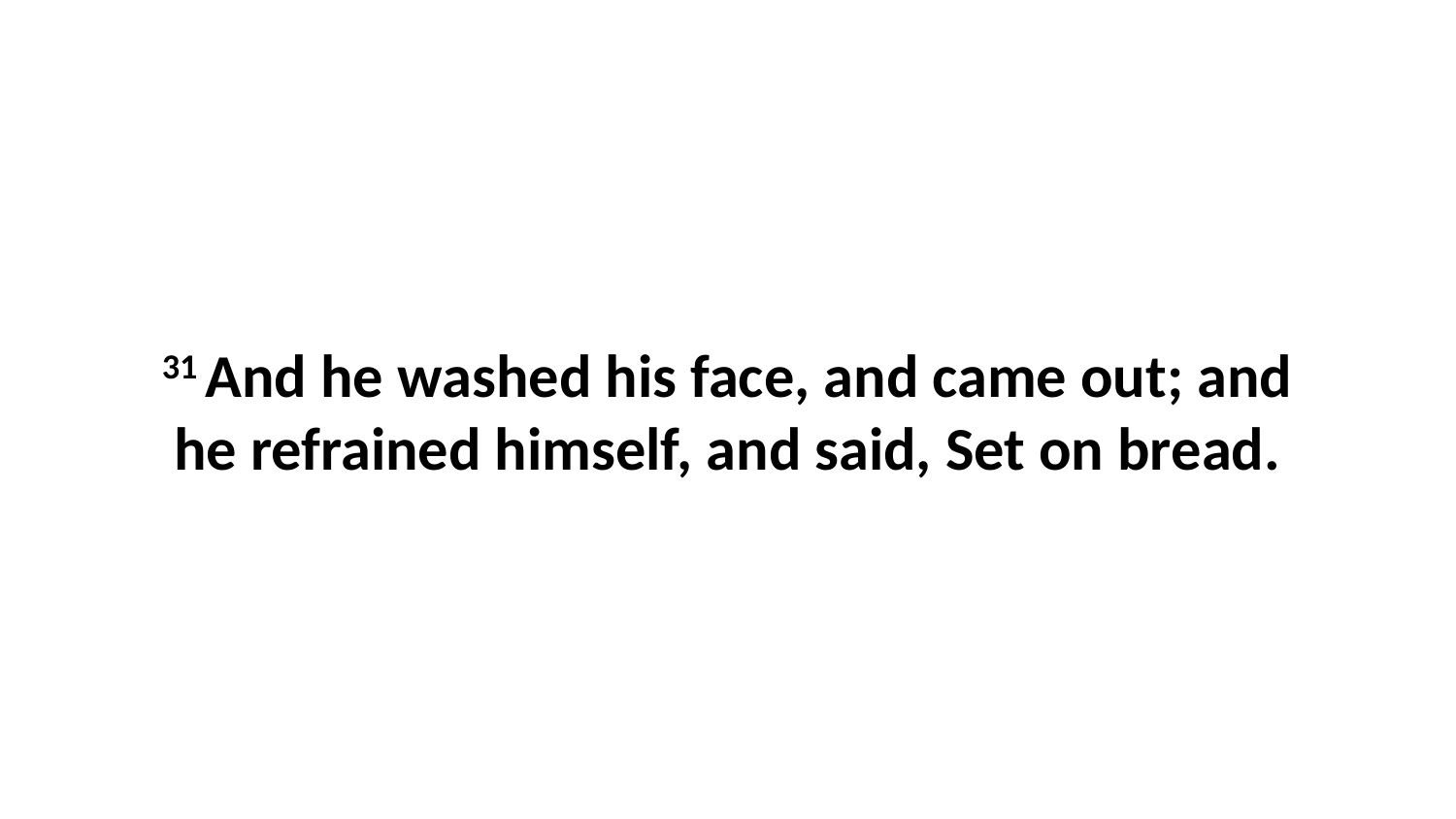

31 And he washed his face, and came out; and he refrained himself, and said, Set on bread.